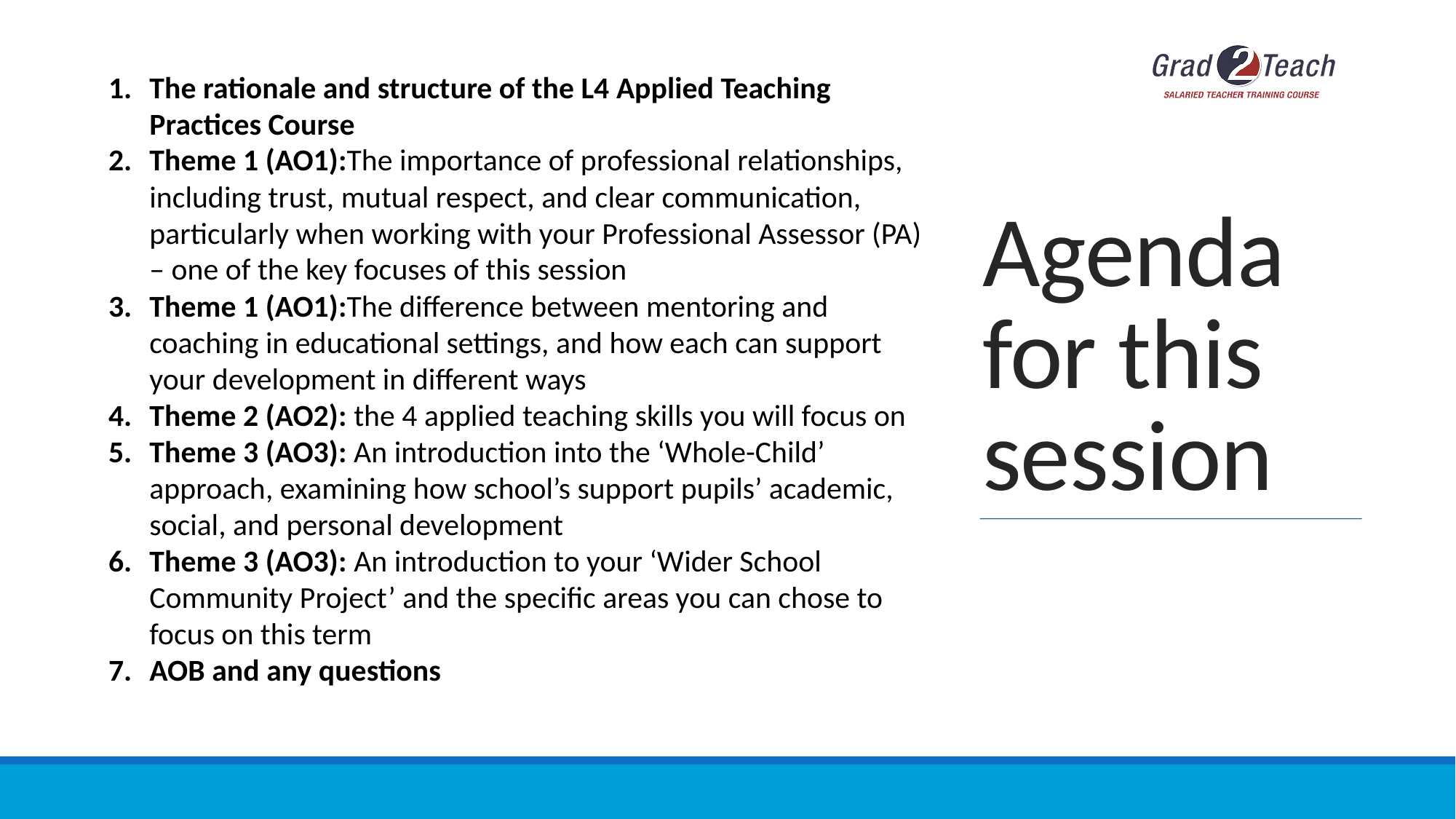

The rationale and structure of the L4 Applied Teaching Practices Course
Theme 1 (AO1):The importance of professional relationships, including trust, mutual respect, and clear communication, particularly when working with your Professional Assessor (PA) – one of the key focuses of this session
Theme 1 (AO1):The difference between mentoring and coaching in educational settings, and how each can support your development in different ways
Theme 2 (AO2): the 4 applied teaching skills you will focus on
Theme 3 (AO3): An introduction into the ‘Whole-Child’ approach, examining how school’s support pupils’ academic, social, and personal development
Theme 3 (AO3): An introduction to your ‘Wider School Community Project’ and the specific areas you can chose to focus on this term
AOB and any questions

Agenda for this session